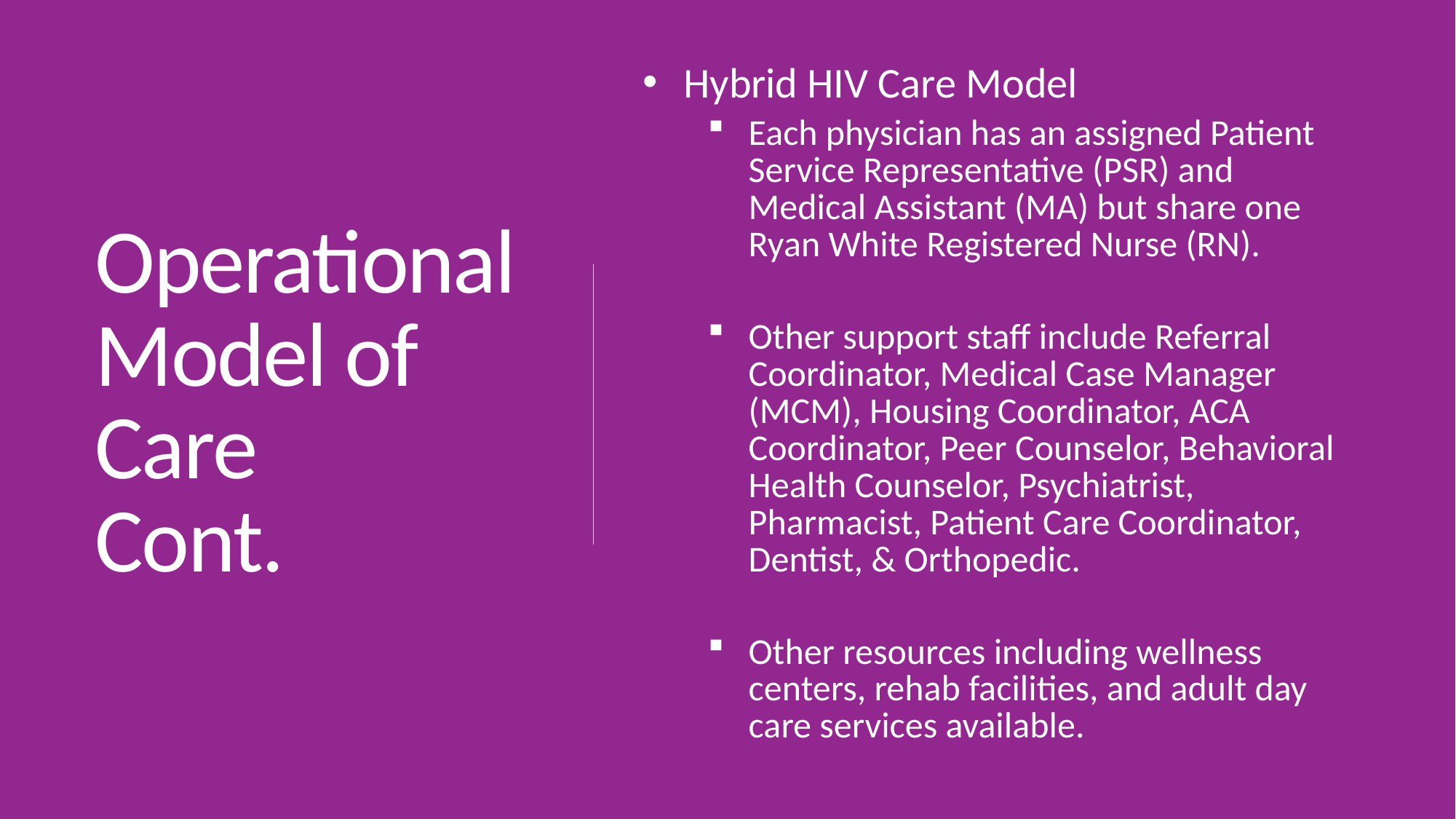

Hybrid HIV Care Model
Each physician has an assigned Patient Service Representative (PSR) and Medical Assistant (MA) but share one Ryan White Registered Nurse (RN).

Other support staff include Referral Coordinator, Medical Case Manager (MCM), Housing Coordinator, ACA Coordinator, Peer Counselor, Behavioral Health Counselor, Psychiatrist, Pharmacist, Patient Care Coordinator, Dentist, & Orthopedic.

Other resources including wellness centers, rehab facilities, and adult day care services available.
# Operational Model of Care Cont.